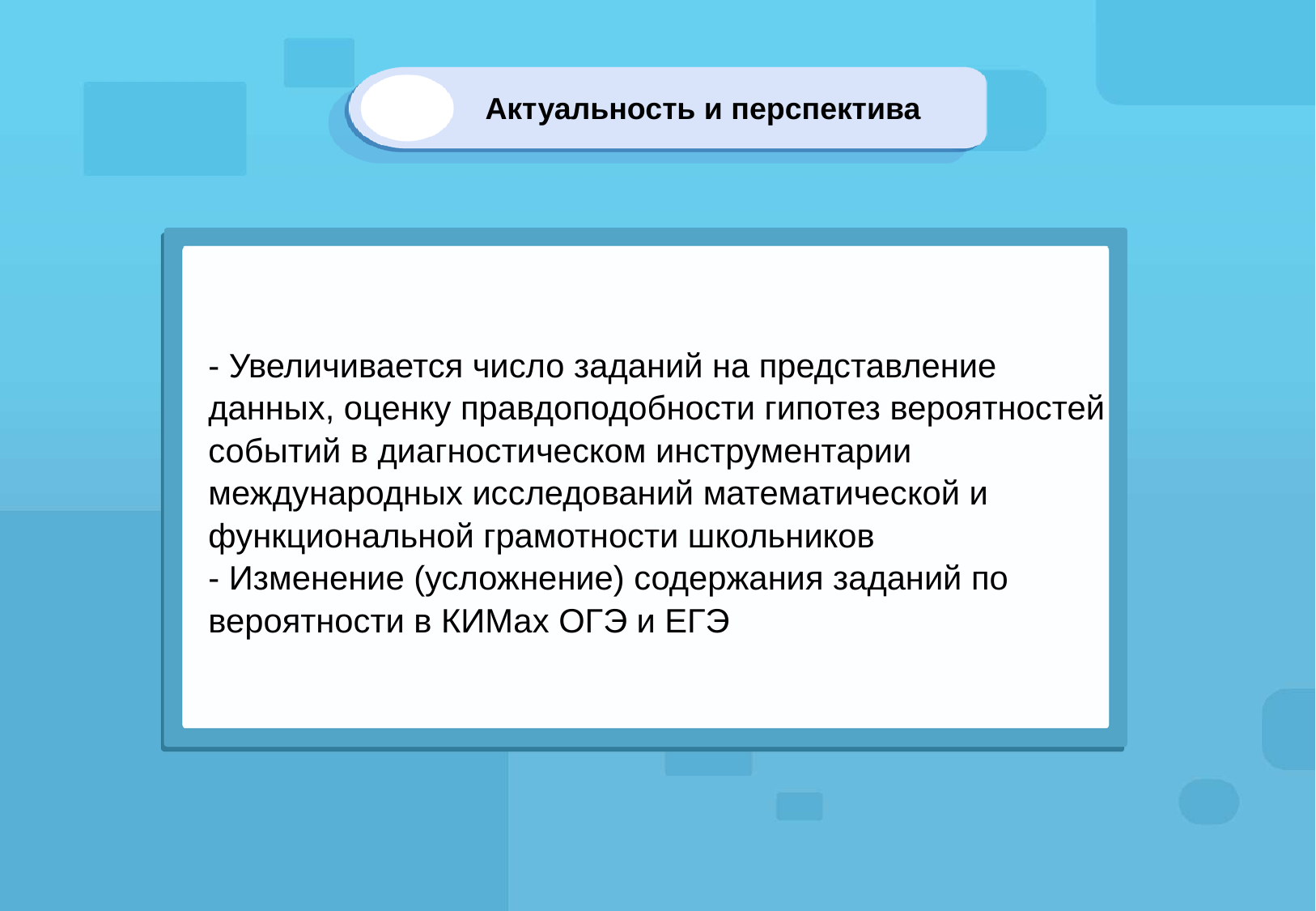

Актуальность и перспектива
# - Увеличивается число заданий на представление данных, оценку правдоподобности гипотез вероятностей событий в диагностическом инструментарии международных исследований математической и функциональной грамотности школьников - Изменение (усложнение) содержания заданий по вероятности в КИМах ОГЭ и ЕГЭ